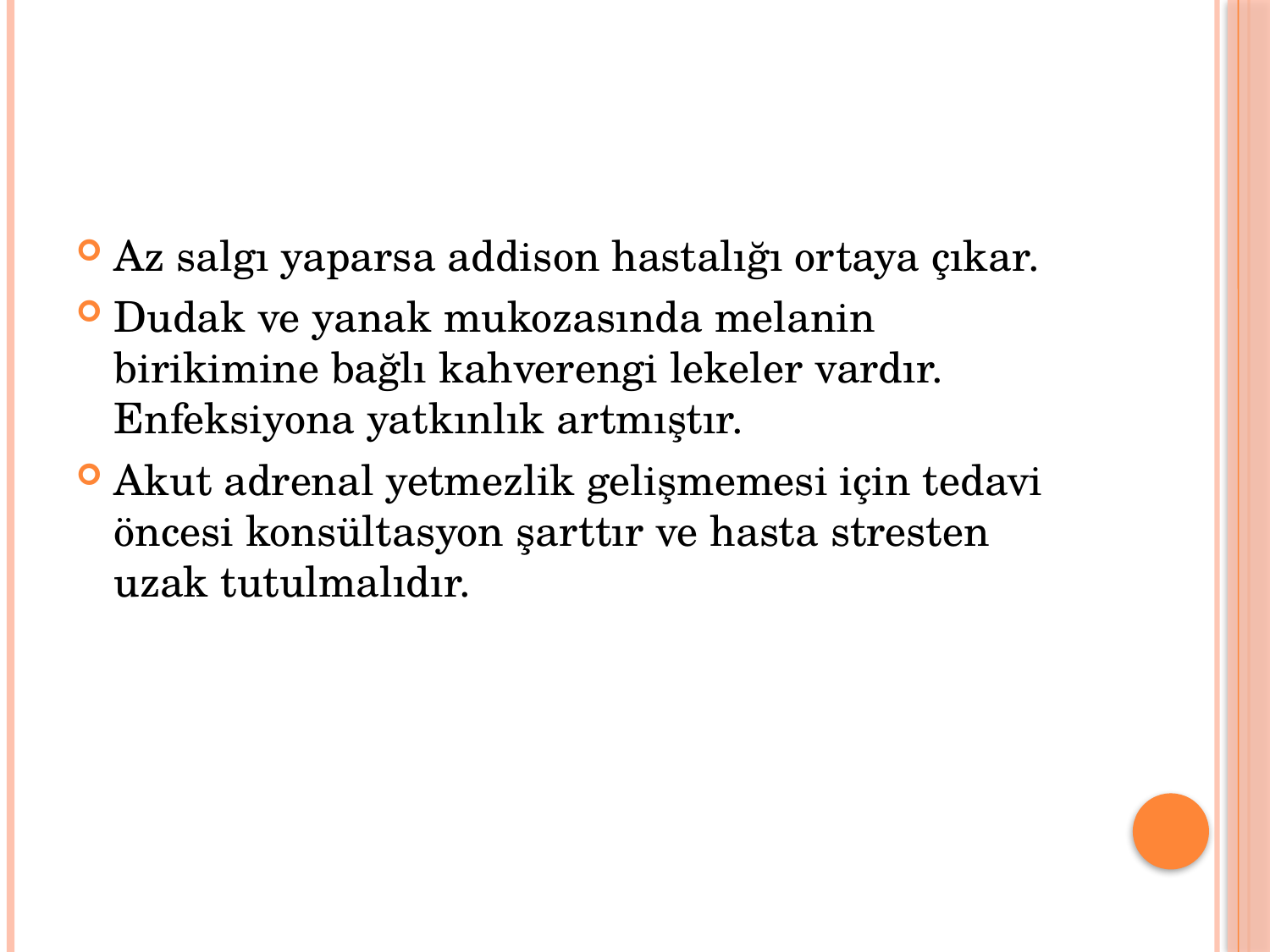

#
Az salgı yaparsa addison hastalığı ortaya çıkar.
Dudak ve yanak mukozasında melanin birikimine bağlı kahverengi lekeler vardır. Enfeksiyona yatkınlık artmıştır.
Akut adrenal yetmezlik gelişmemesi için tedavi öncesi konsültasyon şarttır ve hasta stresten uzak tutulmalıdır.